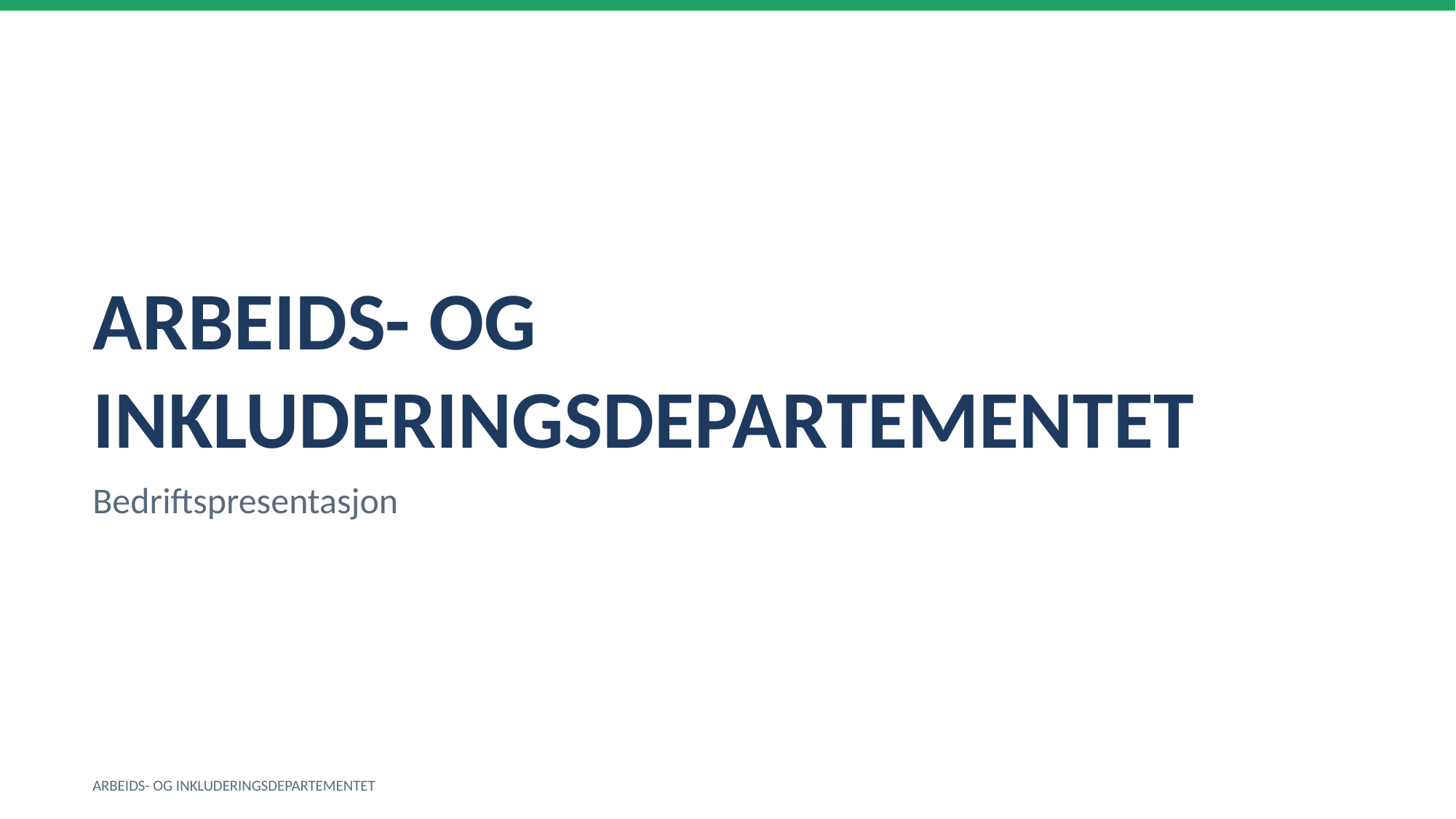

ARBEIDS- OG INKLUDERINGSDEPARTEMENTET
Bedriftspresentasjon
ARBEIDS- OG INKLUDERINGSDEPARTEMENTET